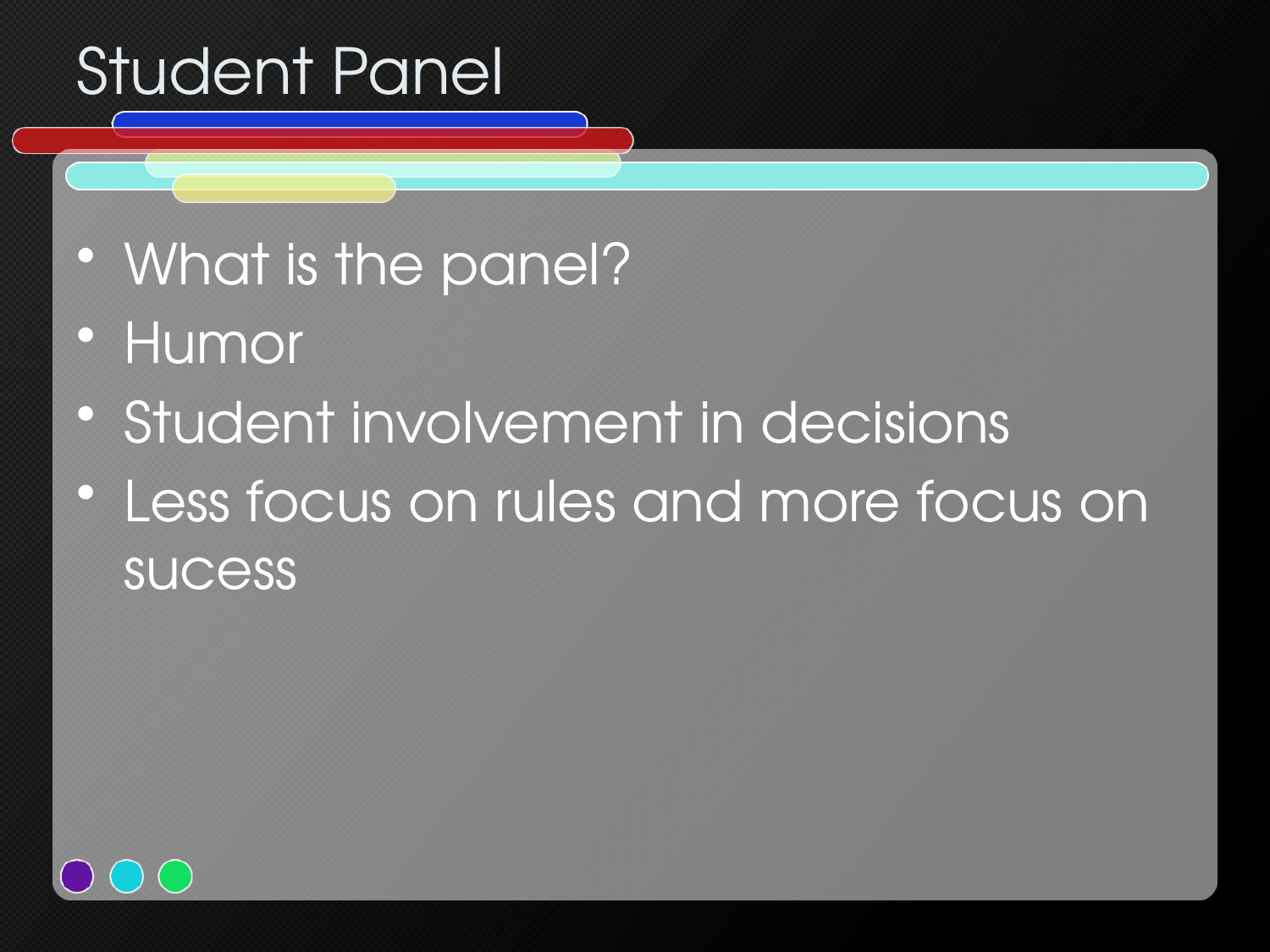

# Student Panel
What is the panel?
Humor
Student involvement in decisions
Less focus on rules and more focus on sucess